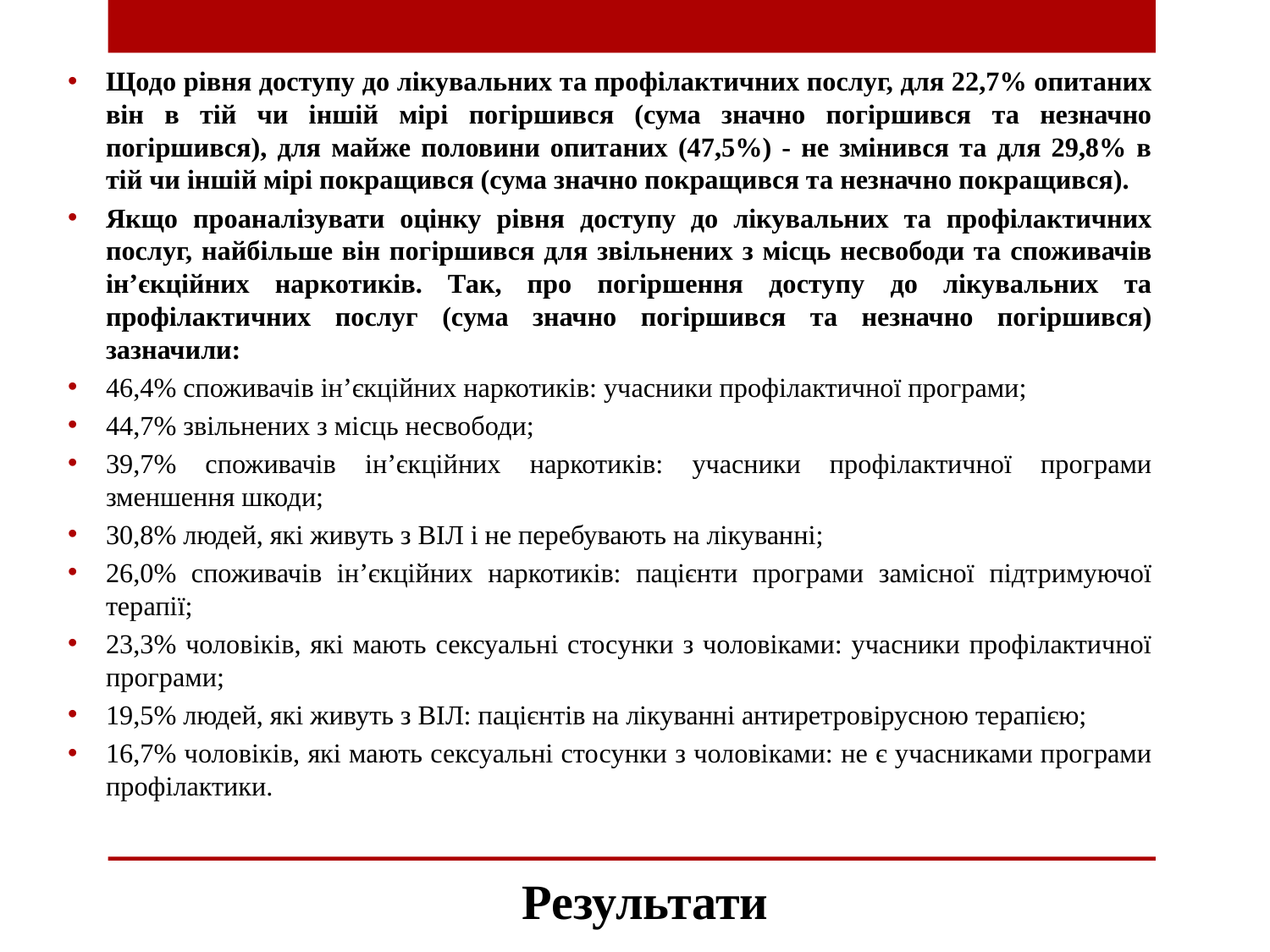

Щодо рівня доступу до лікувальних та профілактичних послуг, для 22,7% опитаних він в тій чи іншій мірі погіршився (сума значно погіршився та незначно погіршився), для майже половини опитаних (47,5%) - не змінився та для 29,8% в тій чи іншій мірі покращився (сума значно покращився та незначно покращився).
Якщо проаналізувати оцінку рівня доступу до лікувальних та профілактичних послуг, найбільше він погіршився для звільнених з місць несвободи та споживачів ін’єкційних наркотиків. Так, про погіршення доступу до лікувальних та профілактичних послуг (сума значно погіршився та незначно погіршився) зазначили:
46,4% споживачів ін’єкційних наркотиків: учасники профілактичної програми;
44,7% звільнених з місць несвободи;
39,7% споживачів ін’єкційних наркотиків: учасники профілактичної програми зменшення шкоди;
30,8% людей, які живуть з ВІЛ і не перебувають на лікуванні;
26,0% споживачів ін’єкційних наркотиків: пацієнти програми замісної підтримуючої терапії;
23,3% чоловіків, які мають сексуальні стосунки з чоловіками: учасники профілактичної програми;
19,5% людей, які живуть з ВІЛ: пацієнтів на лікуванні антиретровірусною терапією;
16,7% чоловіків, які мають сексуальні стосунки з чоловіками: не є учасниками програми профілактики.

# Результати